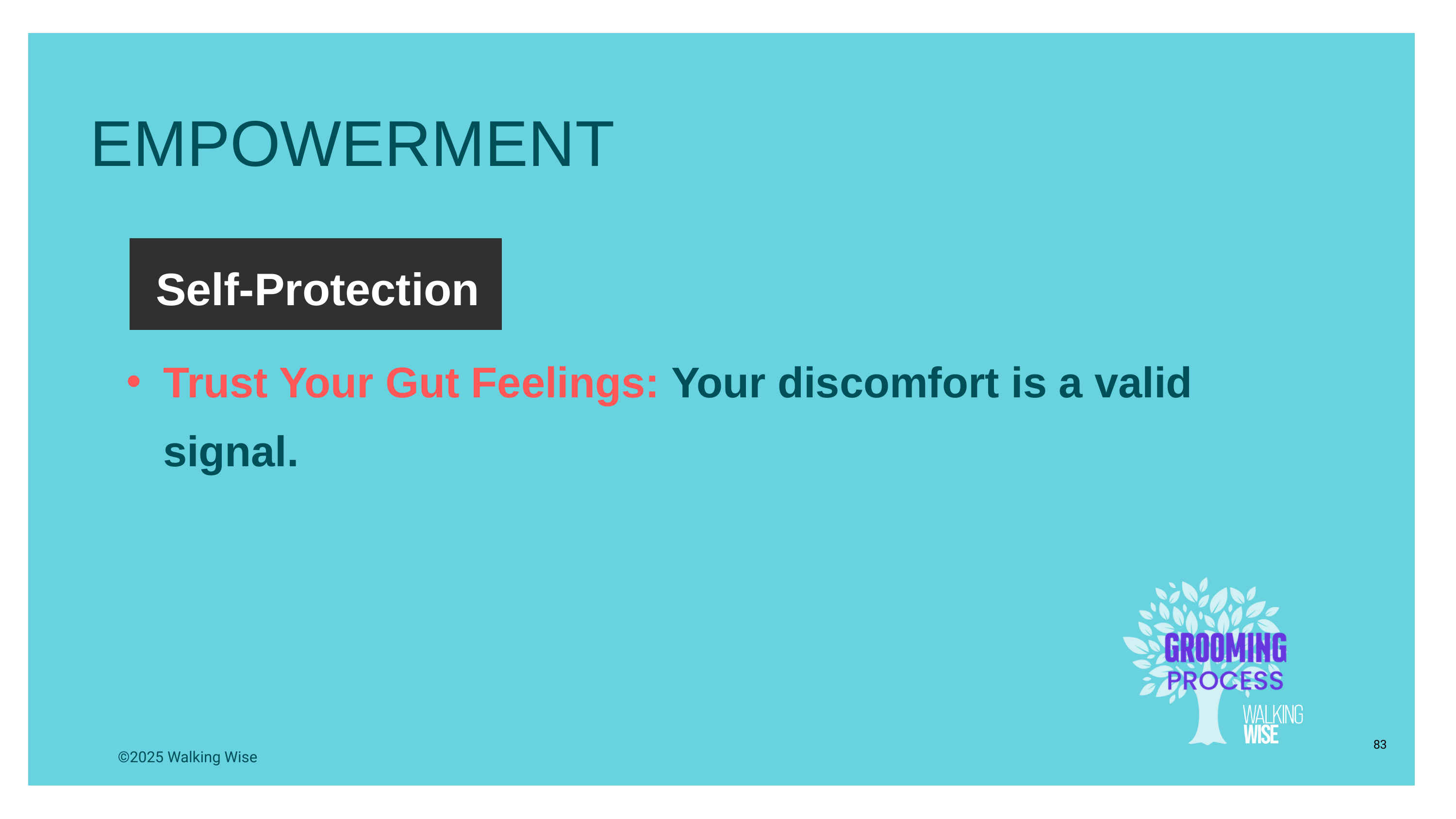

EMPOWERMENT

Self-Protection
Trust Your Gut Feelings: Your discomfort is a valid signal.

83
©2025 Walking Wise